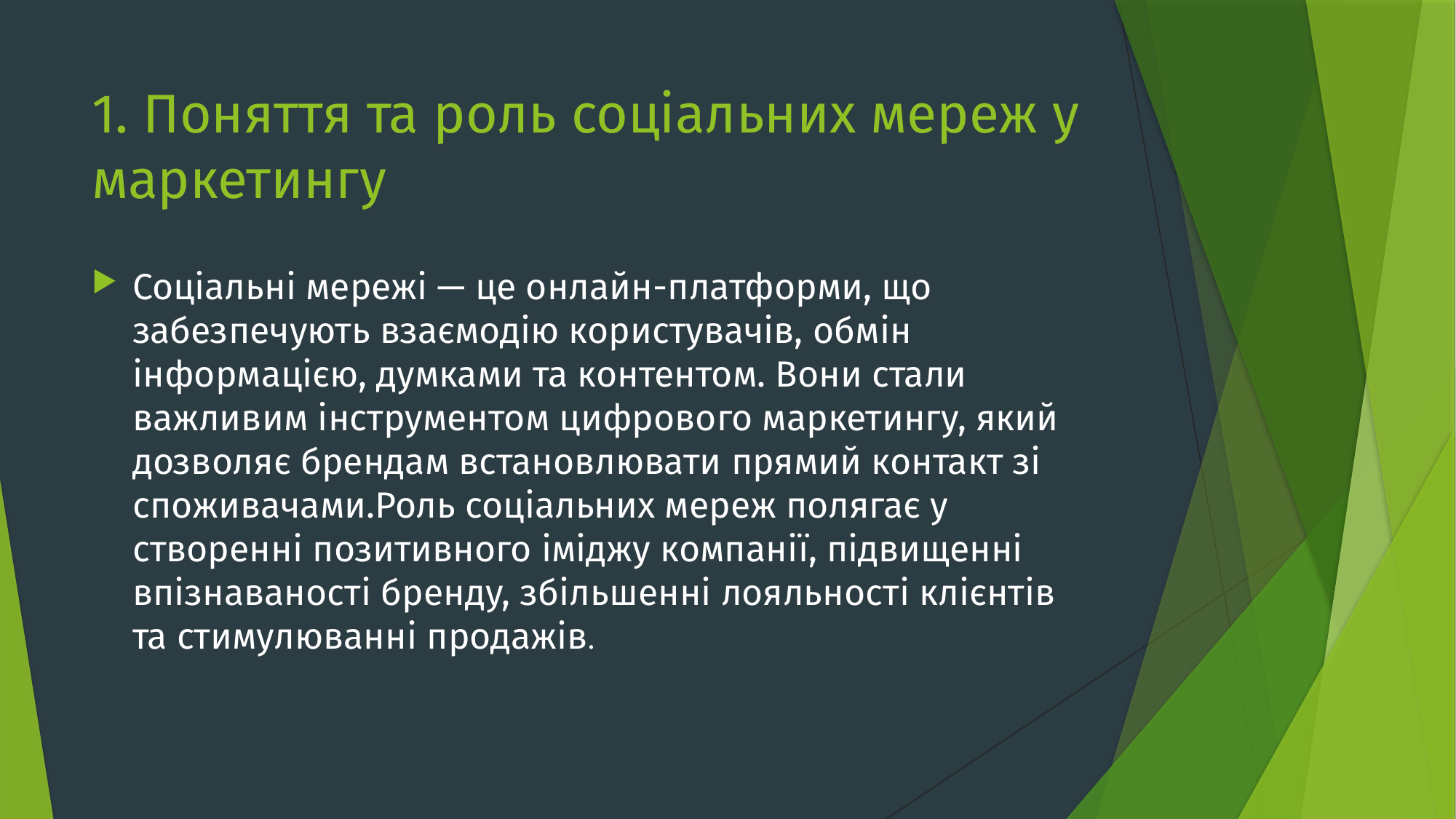

# 1. Поняття та роль соціальних мереж у маркетингу
Соціальні мережі — це онлайн-платформи, що забезпечують взаємодію користувачів, обмін інформацією, думками та контентом. Вони стали важливим інструментом цифрового маркетингу, який дозволяє брендам встановлювати прямий контакт зі споживачами.Роль соціальних мереж полягає у створенні позитивного іміджу компанії, підвищенні впізнаваності бренду, збільшенні лояльності клієнтів та стимулюванні продажів.